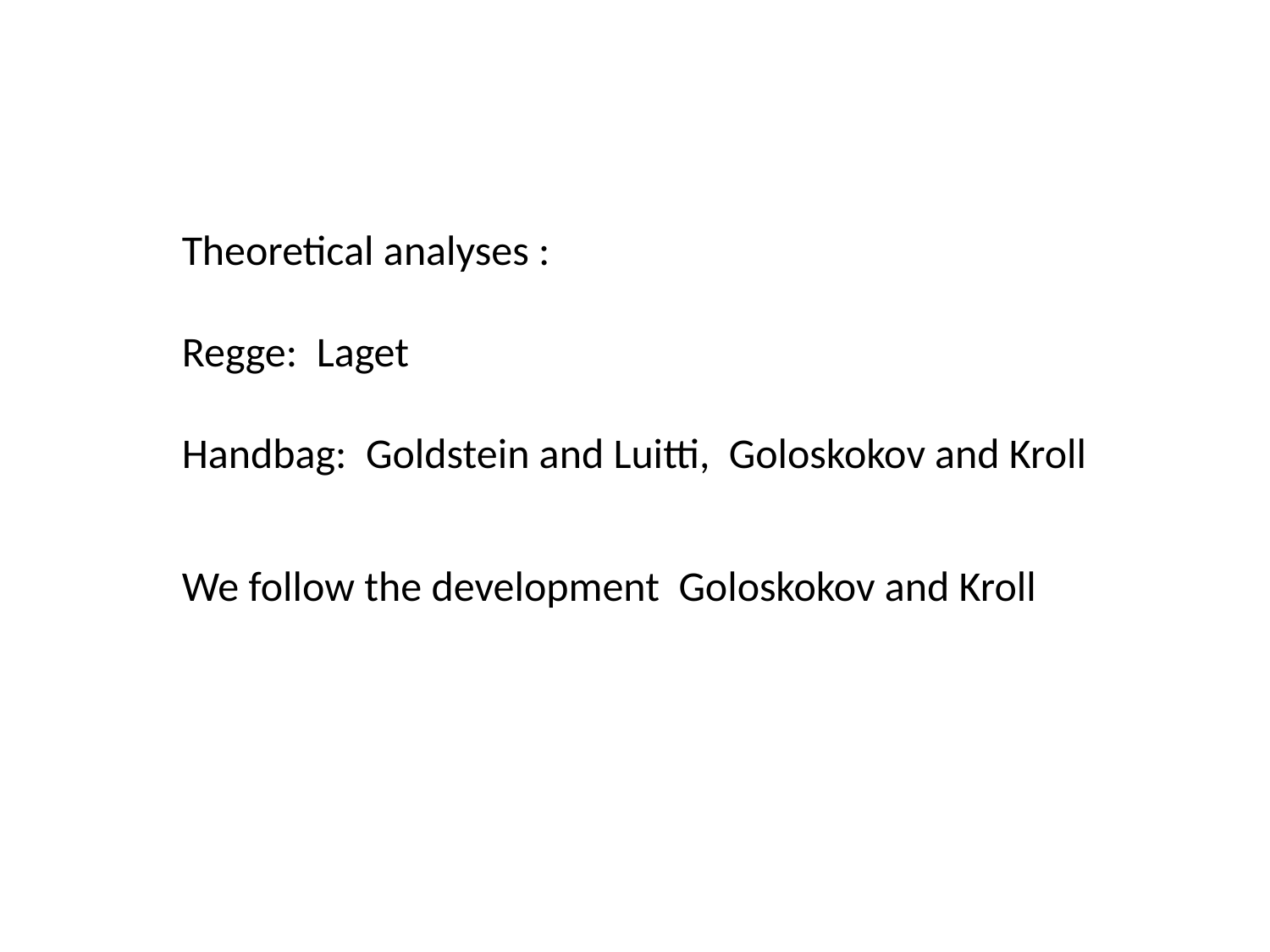

Theoretical analyses :

Regge:  Laget

Handbag:  Goldstein and Luitti,  Goloskokov and Kroll

We follow the development  Goloskokov and Kroll